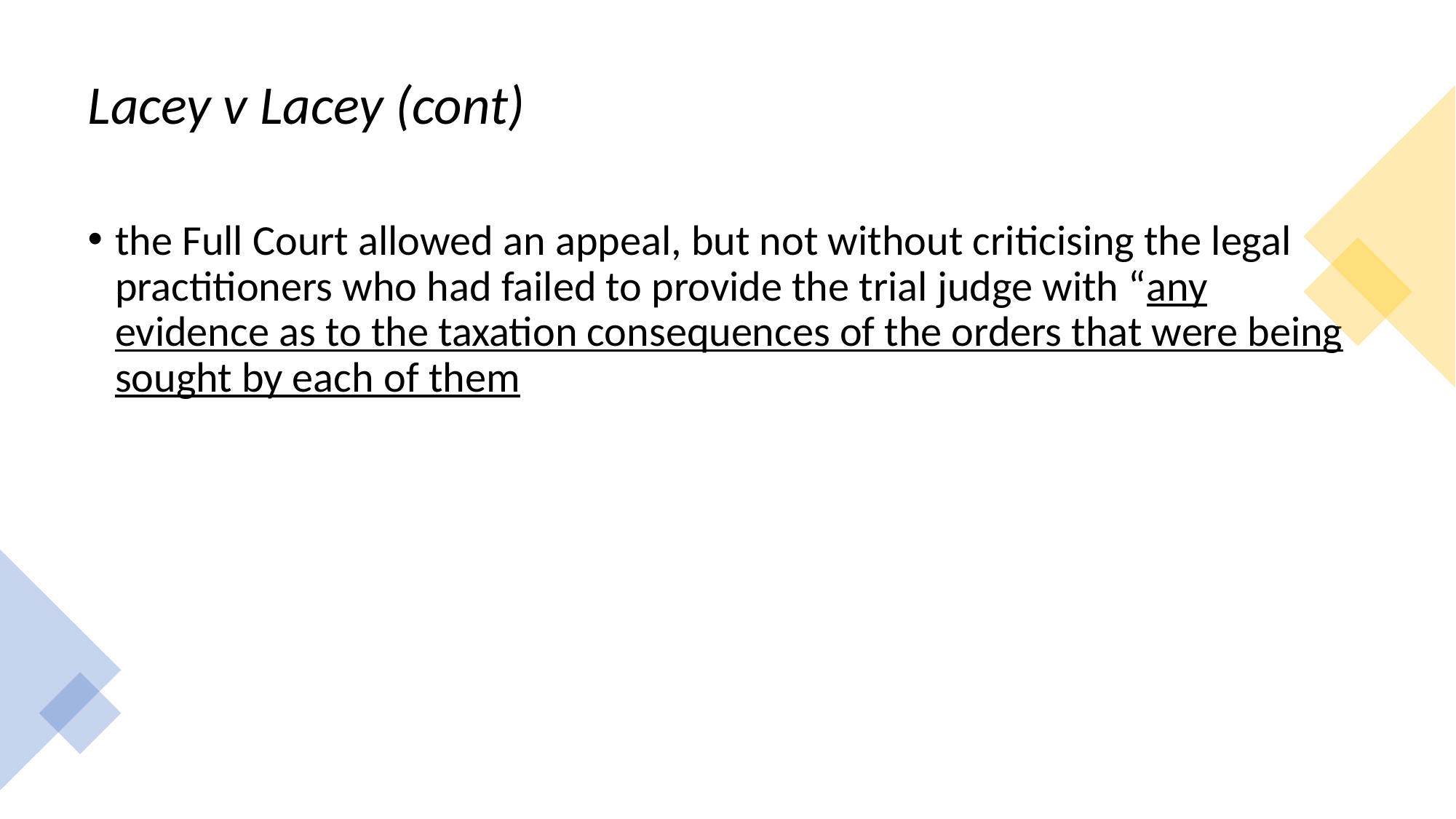

# Lacey v Lacey (cont)

the Full Court allowed an appeal, but not without criticising the legal practitioners who had failed to provide the trial judge with “any evidence as to the taxation consequences of the orders that were being sought by each of them